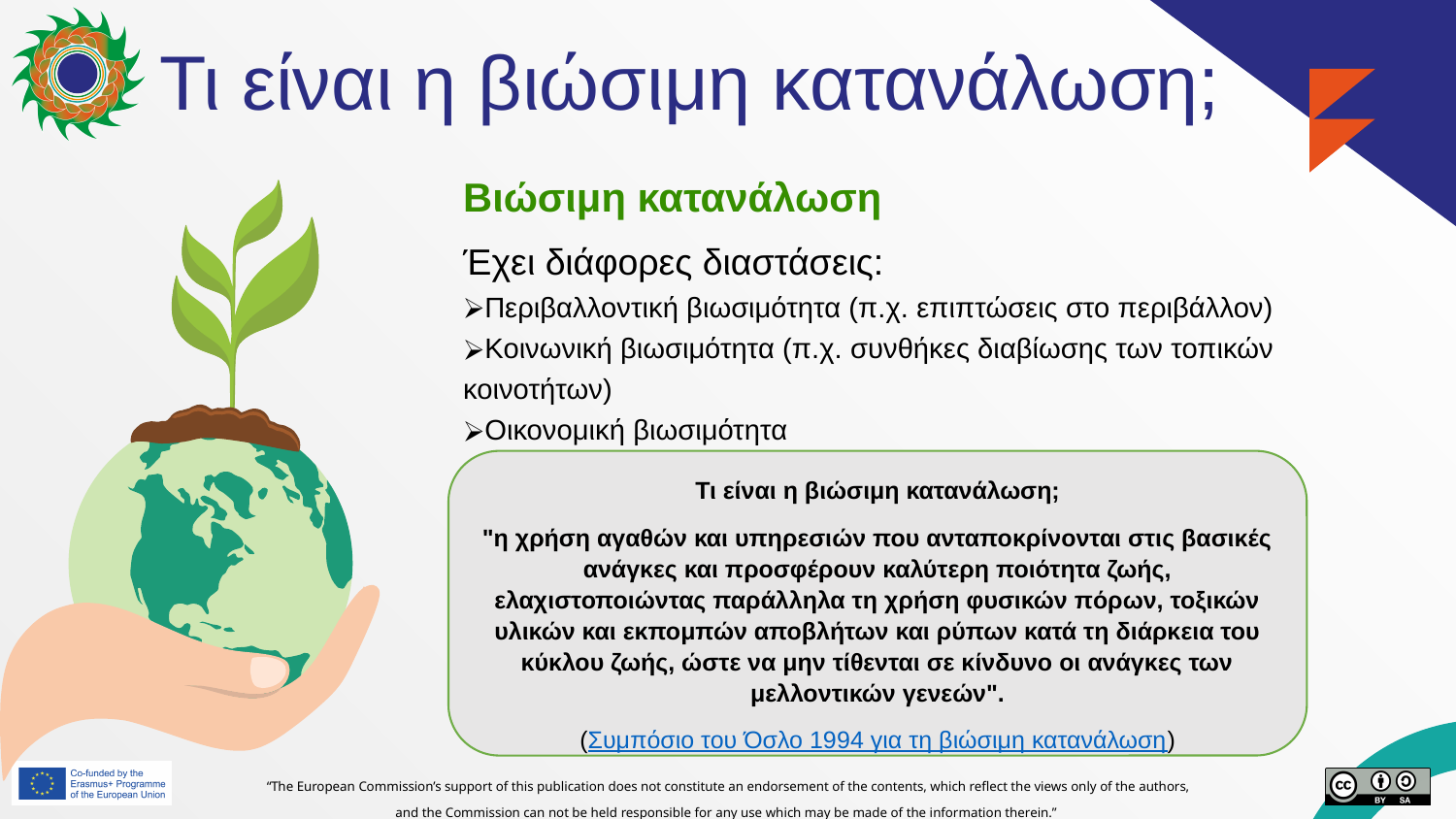

# Τι είναι η βιώσιμη κατανάλωση;
Βιώσιμη κατανάλωση
Έχει διάφορες διαστάσεις:
Περιβαλλοντική βιωσιμότητα (π.χ. επιπτώσεις στο περιβάλλον)
Κοινωνική βιωσιμότητα (π.χ. συνθήκες διαβίωσης των τοπικών κοινοτήτων)
Οικονομική βιωσιμότητα

Τι είναι η βιώσιμη κατανάλωση;
"η χρήση αγαθών και υπηρεσιών που ανταποκρίνονται στις βασικές ανάγκες και προσφέρουν καλύτερη ποιότητα ζωής, ελαχιστοποιώντας παράλληλα τη χρήση φυσικών πόρων, τοξικών υλικών και εκπομπών αποβλήτων και ρύπων κατά τη διάρκεια του κύκλου ζωής, ώστε να μην τίθενται σε κίνδυνο οι ανάγκες των μελλοντικών γενεών".
(Συμπόσιο του Όσλο 1994 για τη βιώσιμη κατανάλωση)